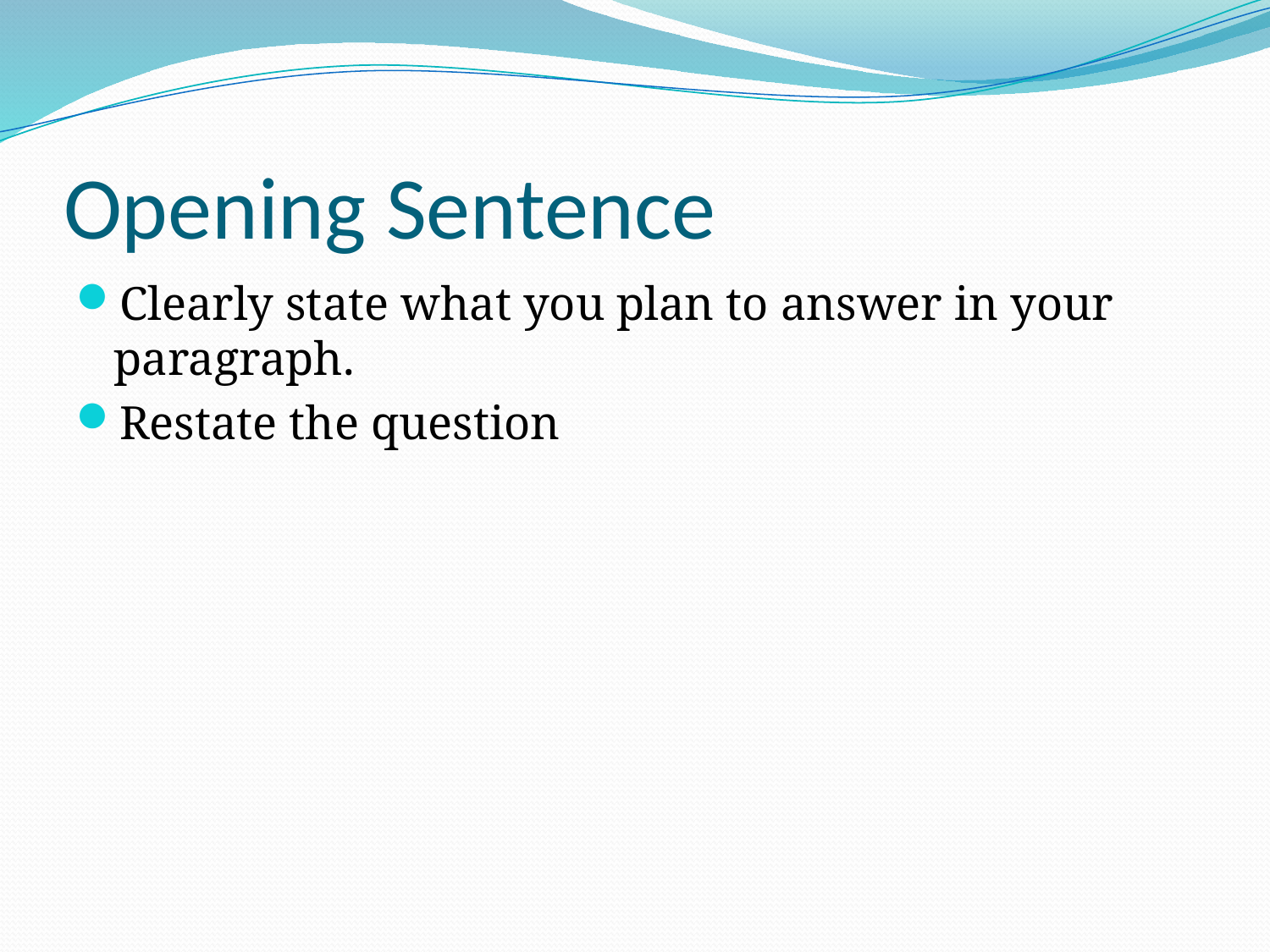

# Opening Sentence
Clearly state what you plan to answer in your paragraph.
Restate the question